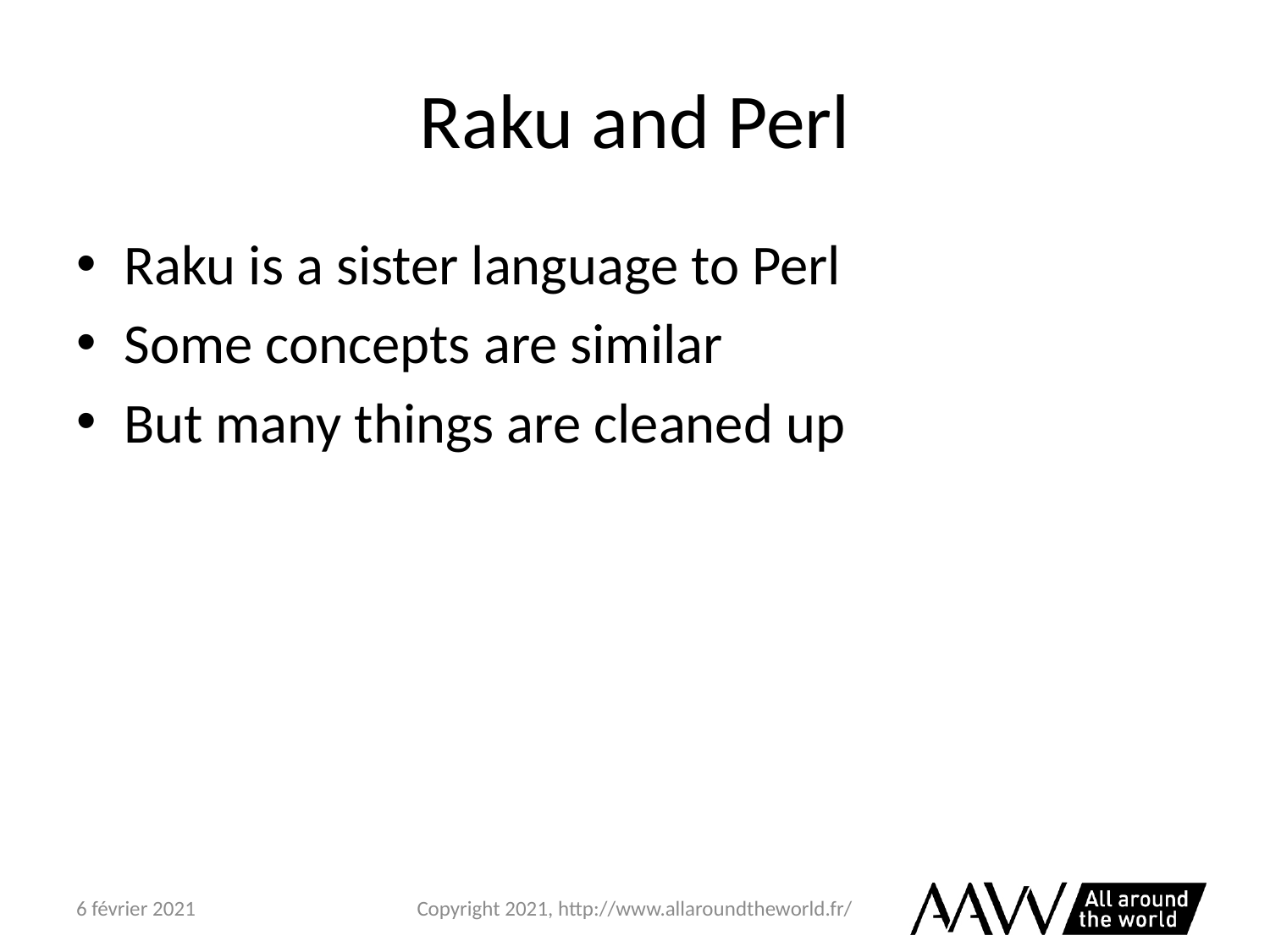

# Raku and Perl
Raku is a sister language to Perl
Some concepts are similar
But many things are cleaned up
6 février 2021
Copyright 2021, http://www.allaroundtheworld.fr/